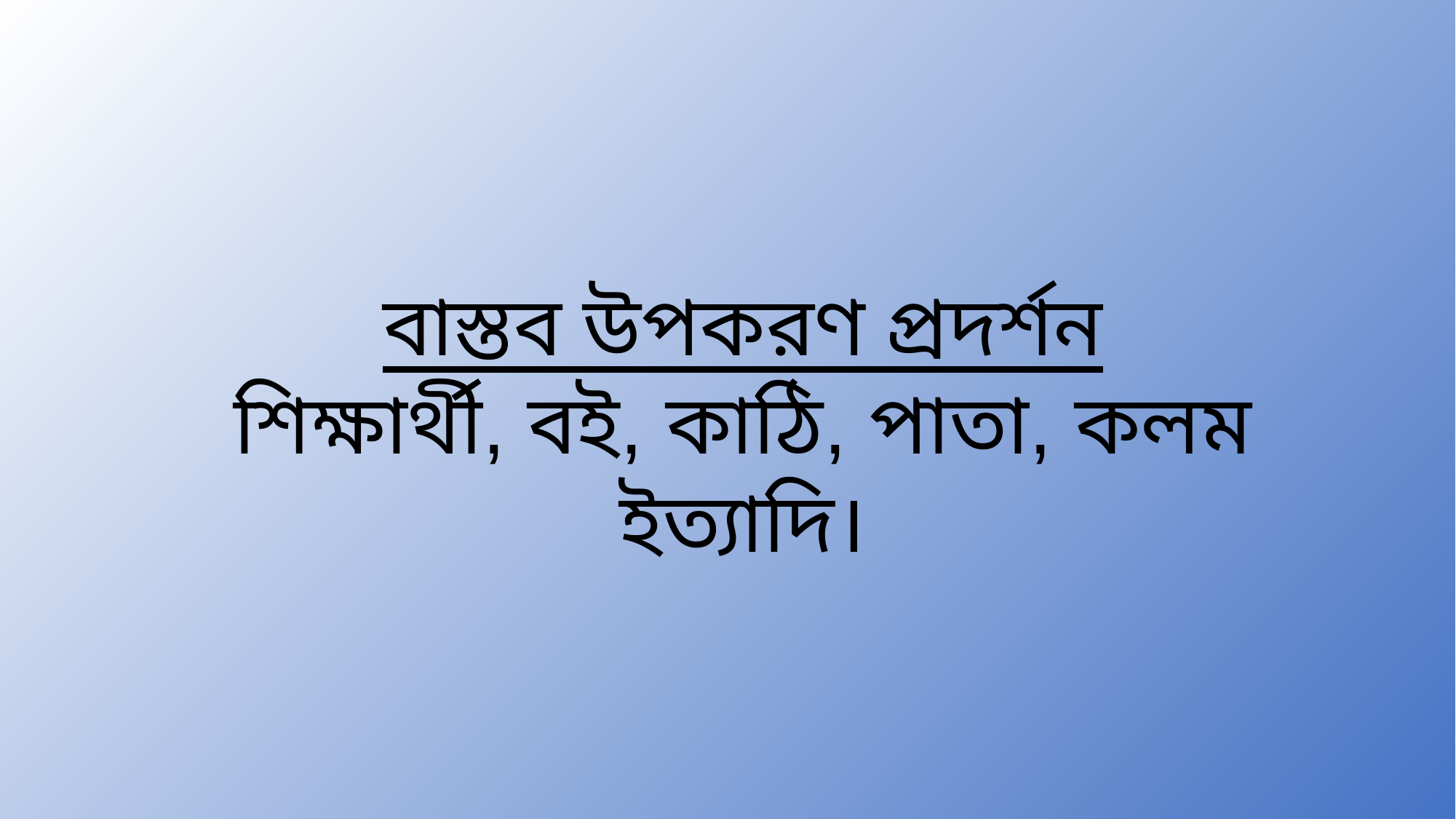

বাস্তব উপকরণ প্রদর্শন
শিক্ষার্থী, বই, কাঠি, পাতা, কলম ইত্যাদি।